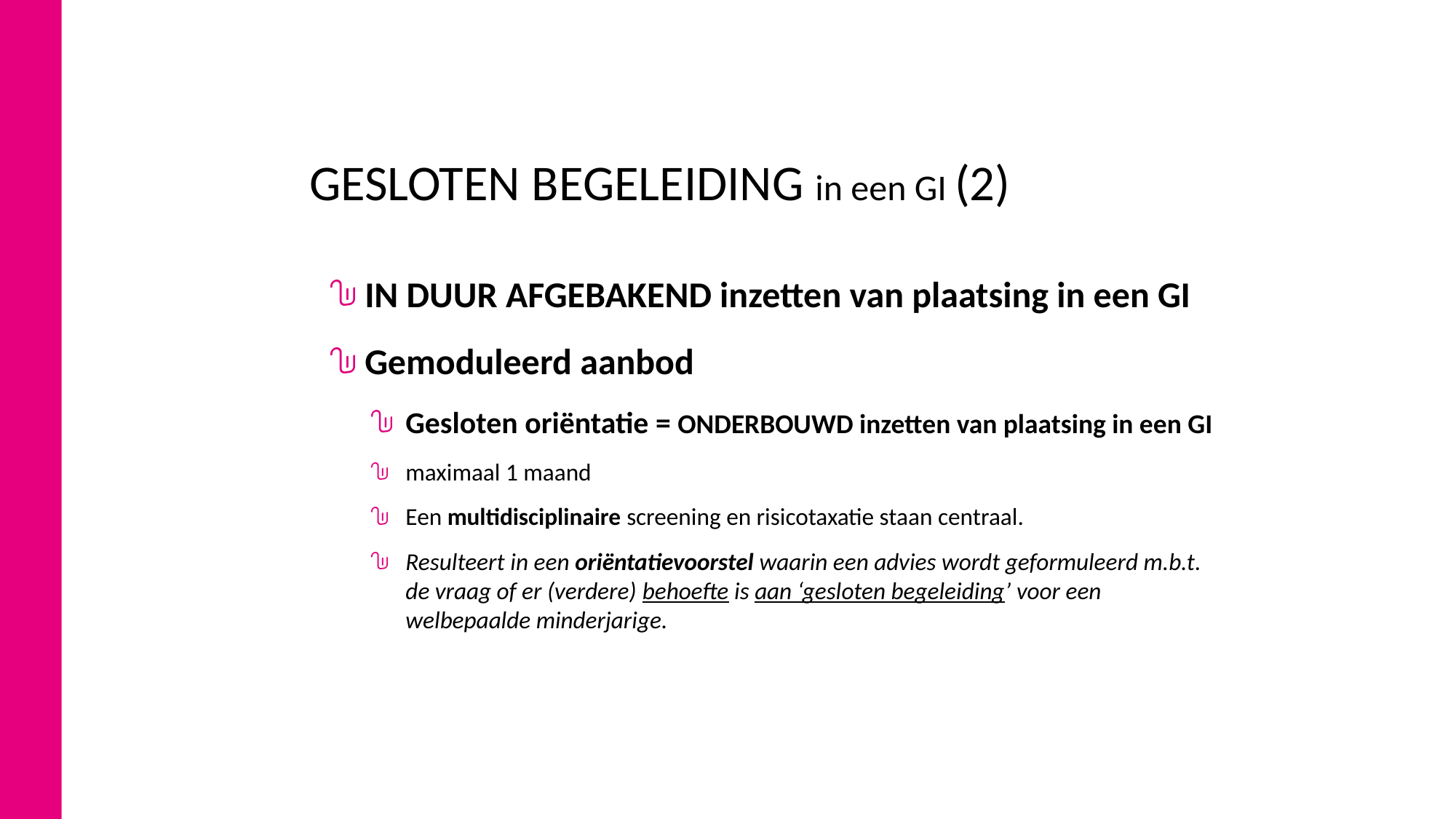

# GESLOTEN BEGELEIDING in een GI (2)
IN DUUR AFGEBAKEND inzetten van plaatsing in een GI
Gemoduleerd aanbod
Gesloten oriëntatie = ONDERBOUWD inzetten van plaatsing in een GI
maximaal 1 maand
Een multidisciplinaire screening en risicotaxatie staan centraal.
Resulteert in een oriëntatievoorstel waarin een advies wordt geformuleerd m.b.t. de vraag of er (verdere) behoefte is aan ‘gesloten begeleiding’ voor een welbepaalde minderjarige.